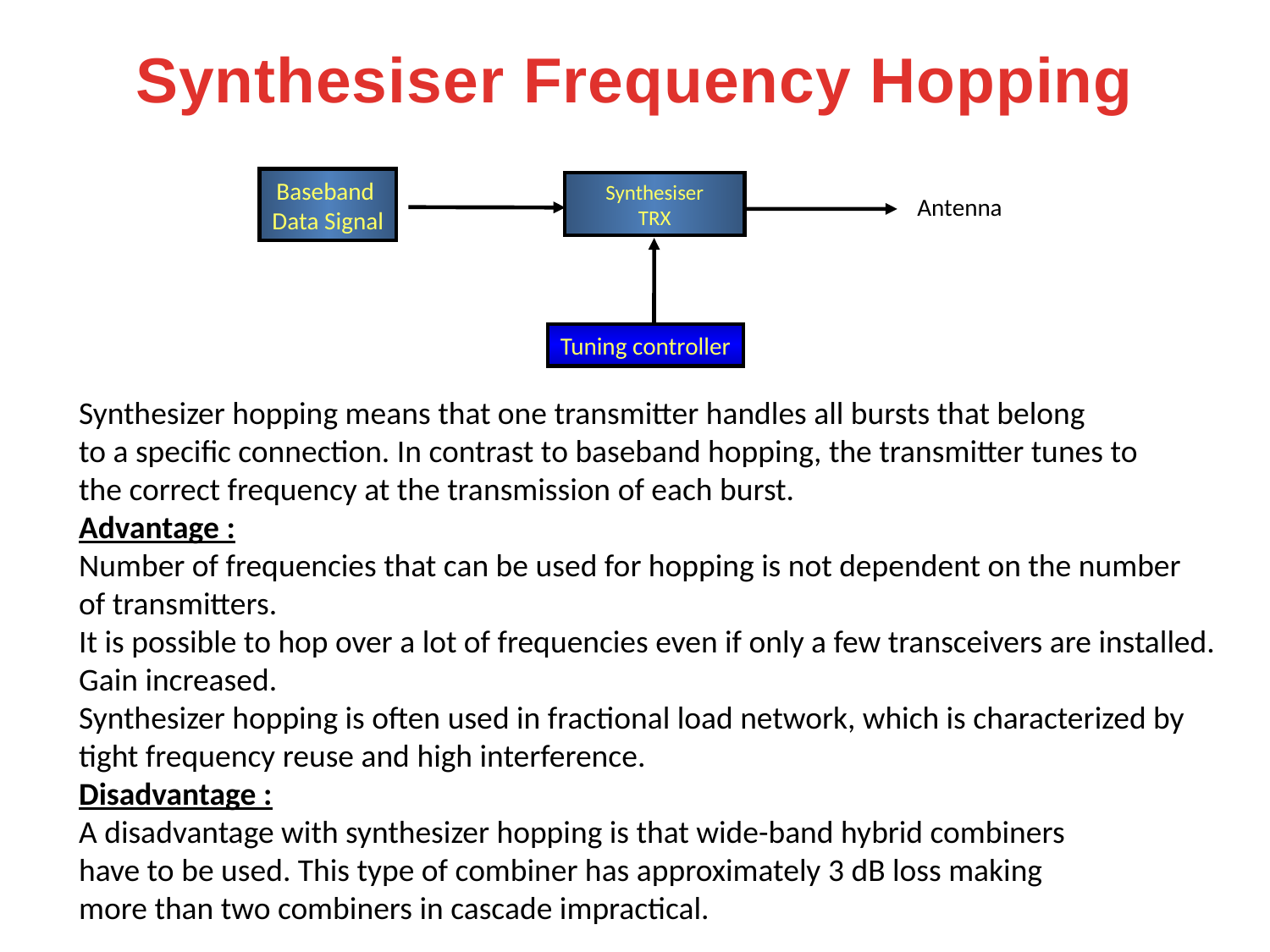

# Synthesiser Frequency Hopping
Baseband
Data Signal
Synthesiser
TRX
Antenna

Tuning controller
Synthesizer hopping means that one transmitter handles all bursts that belong
to a specific connection. In contrast to baseband hopping, the transmitter tunes to
the correct frequency at the transmission of each burst.
Advantage :
Number of frequencies that can be used for hopping is not dependent on the number
of transmitters.
It is possible to hop over a lot of frequencies even if only a few transceivers are installed.
Gain increased.
Synthesizer hopping is often used in fractional load network, which is characterized by
tight frequency reuse and high interference.
Disadvantage :
A disadvantage with synthesizer hopping is that wide-band hybrid combiners
have to be used. This type of combiner has approximately 3 dB loss making
more than two combiners in cascade impractical.